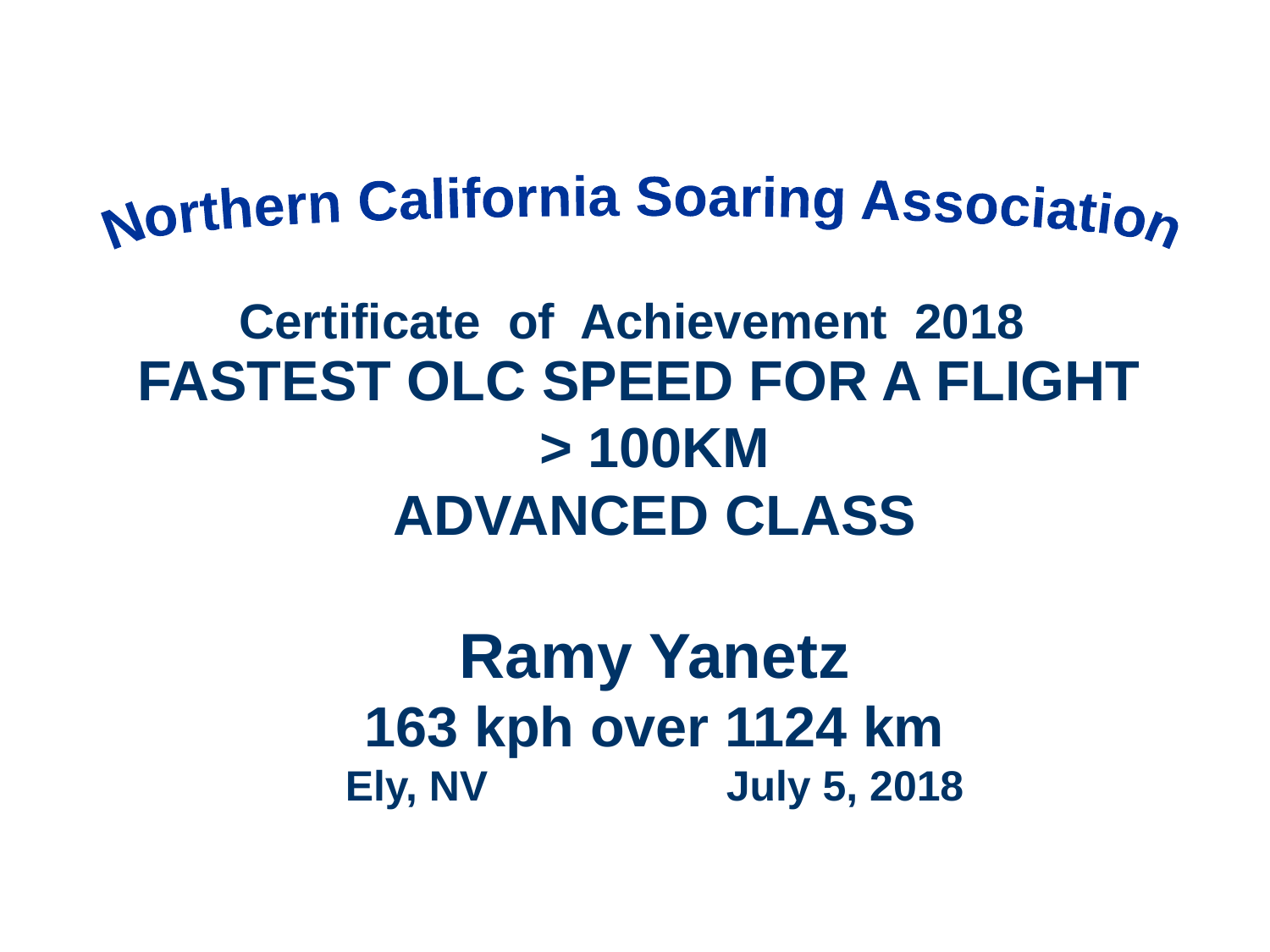

Northern California Soaring Association
Certificate  of  Achievement  2018
FASTEST OLC SPEED FOR A FLIGHT
> 100KM
ADVANCED CLASS
Ramy Yanetz
163 kph over 1124 km
Ely, NV		July 5, 2018